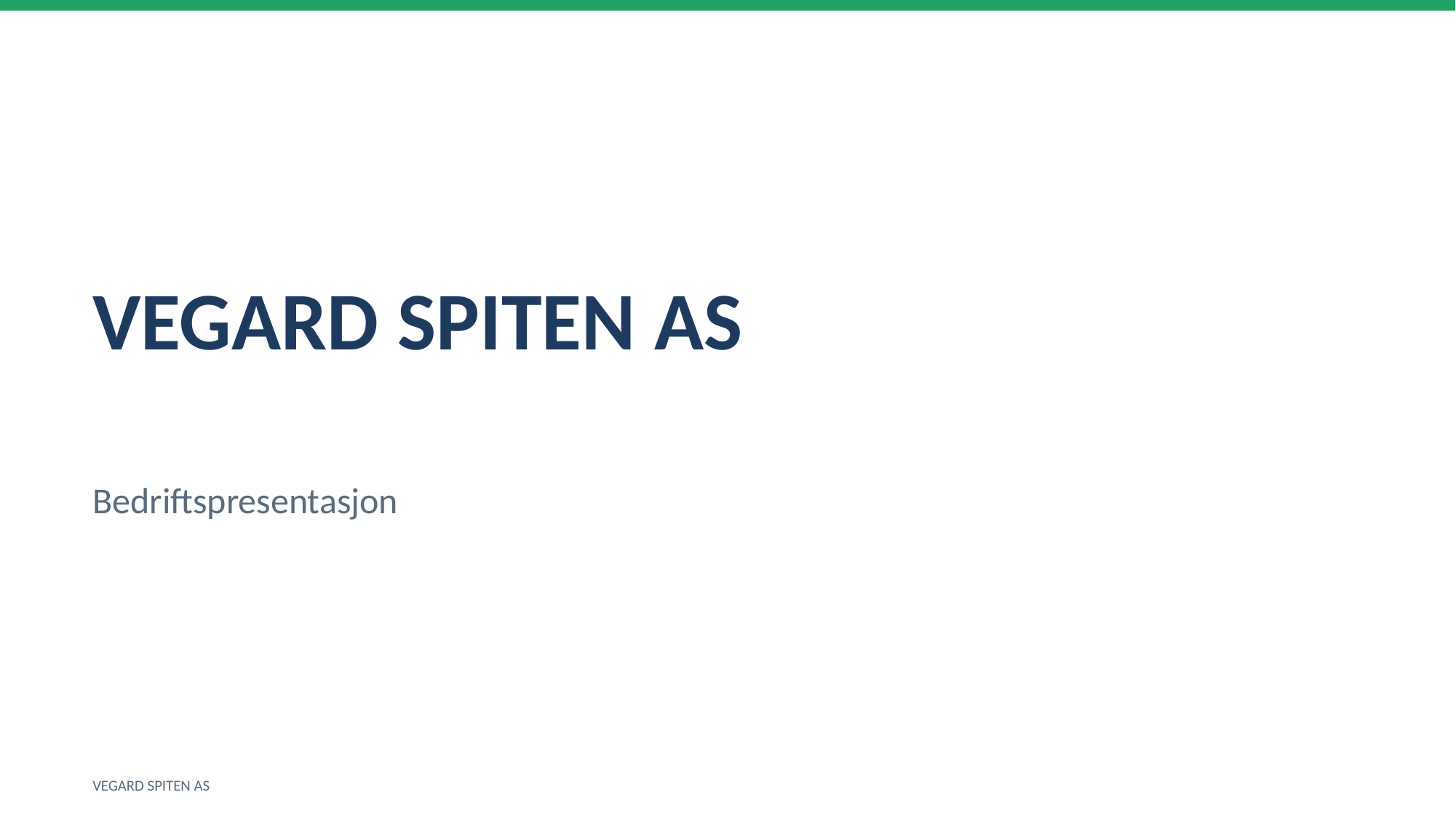

VEGARD SPITEN AS
Bedriftspresentasjon
VEGARD SPITEN AS